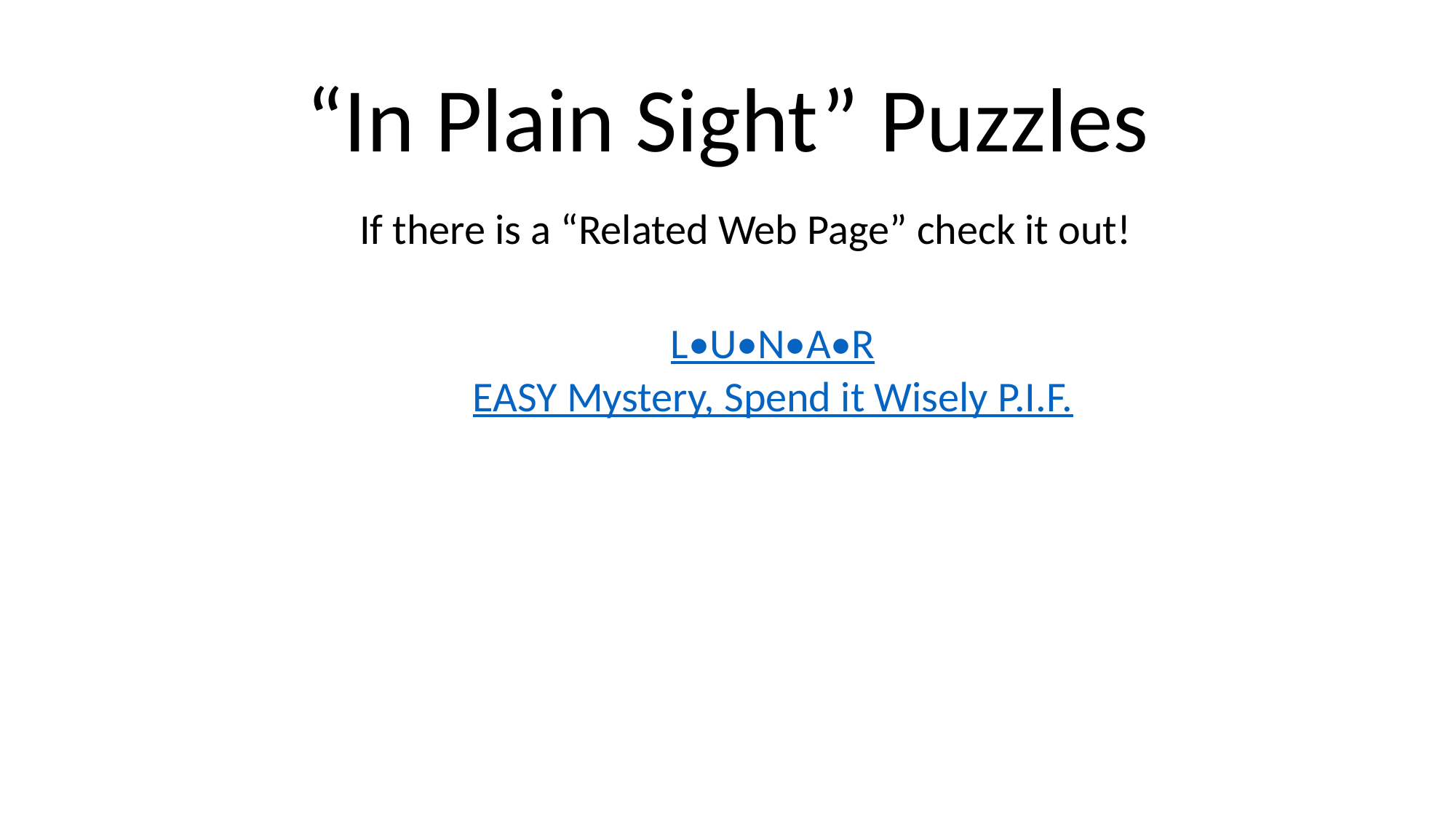

# “In Plain Sight” Puzzles
If there is a “Related Web Page” check it out!

L•U•N•A•R
EASY Mystery, Spend it Wisely P.I.F.